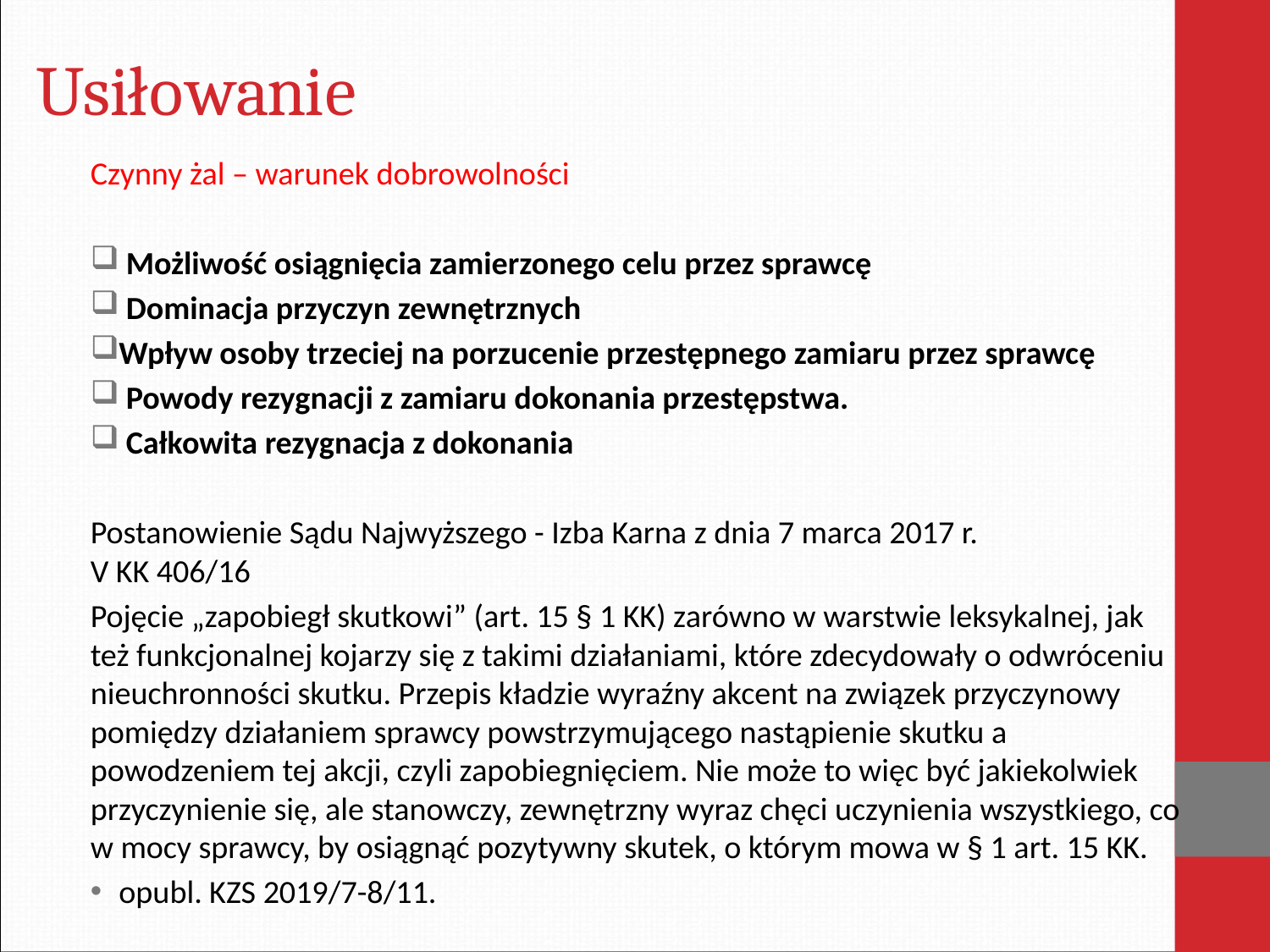

# Usiłowanie
Czynny żal – warunek dobrowolności

 Możliwość osiągnięcia zamierzonego celu przez sprawcę
 Dominacja przyczyn zewnętrznych
Wpływ osoby trzeciej na porzucenie przestępnego zamiaru przez sprawcę
 Powody rezygnacji z zamiaru dokonania przestępstwa.
 Całkowita rezygnacja z dokonania

Postanowienie Sądu Najwyższego - Izba Karna z dnia 7 marca 2017 r.
V KK 406/16
Pojęcie „zapobiegł skutkowi” (art. 15 § 1 KK) zarówno w warstwie leksykalnej, jak też funkcjonalnej kojarzy się z takimi działaniami, które zdecydowały o odwróceniu nieuchronności skutku. Przepis kładzie wyraźny akcent na związek przyczynowy pomiędzy działaniem sprawcy powstrzymującego nastąpienie skutku a powodzeniem tej akcji, czyli zapobiegnięciem. Nie może to więc być jakiekolwiek przyczynienie się, ale stanowczy, zewnętrzny wyraz chęci uczynienia wszystkiego, co w mocy sprawcy, by osiągnąć pozytywny skutek, o którym mowa w § 1 art. 15 KK.
opubl. KZS 2019/7-8/11.